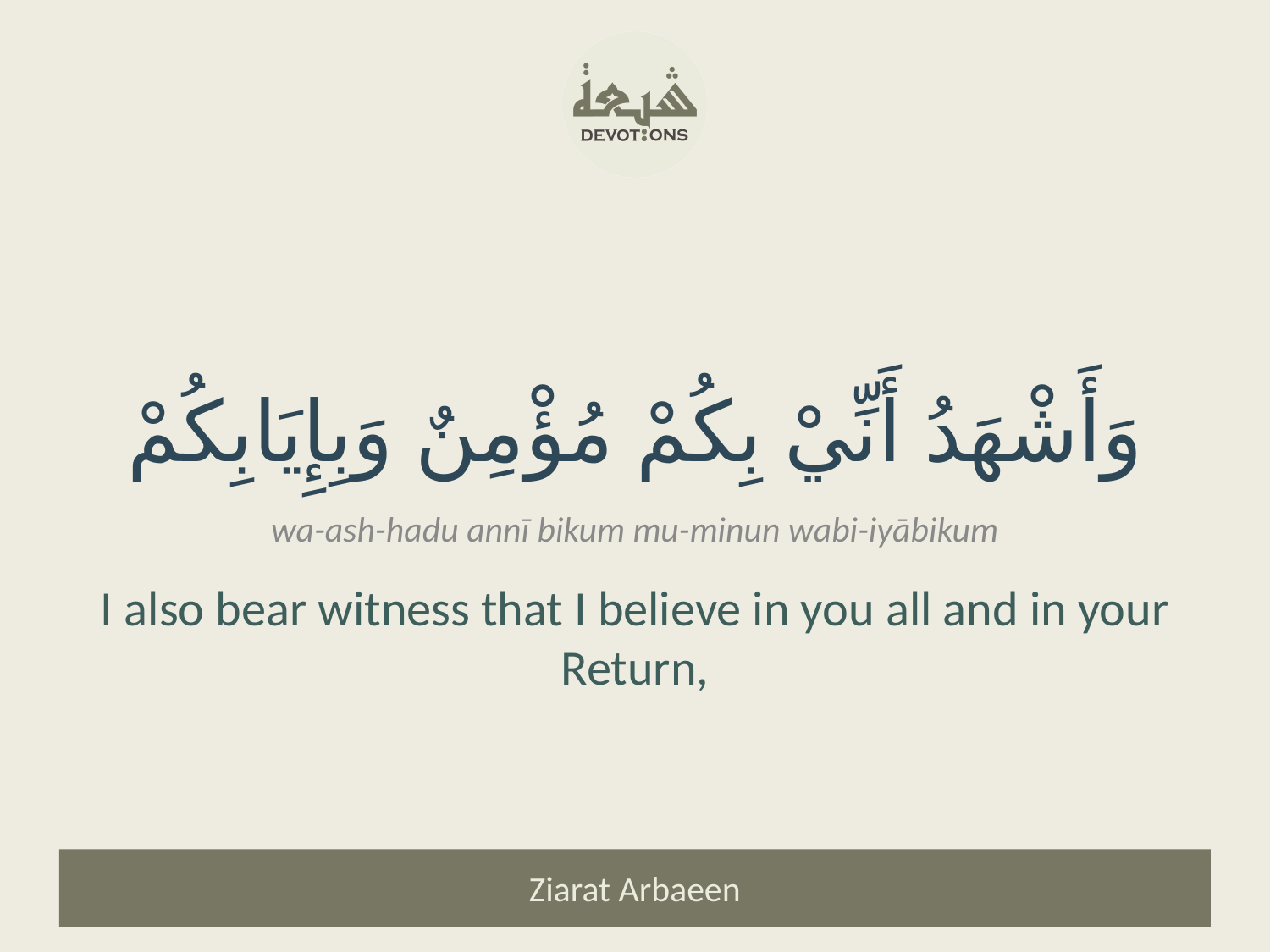

وَأَشْهَدُ أَنِّيْ بِكُمْ مُؤْمِنٌ وَبِإِيَابِكُمْ
wa-ash-hadu annī bikum mu-minun wabi-iyābikum
I also bear witness that I believe in you all and in your Return,
Ziarat Arbaeen